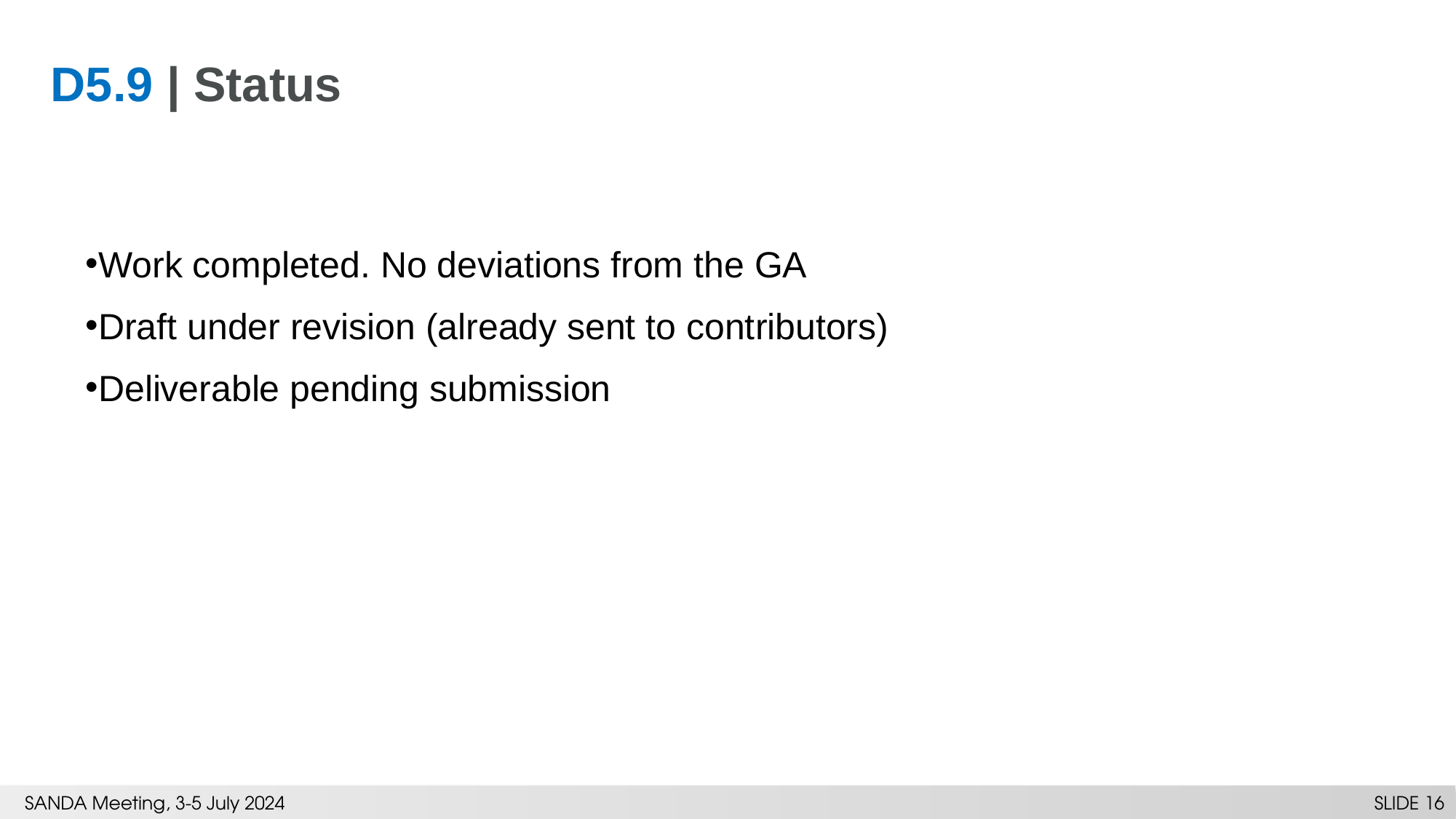

# D5.9 | Status
Work completed. No deviations from the GA
Draft under revision (already sent to contributors)
Deliverable pending submission